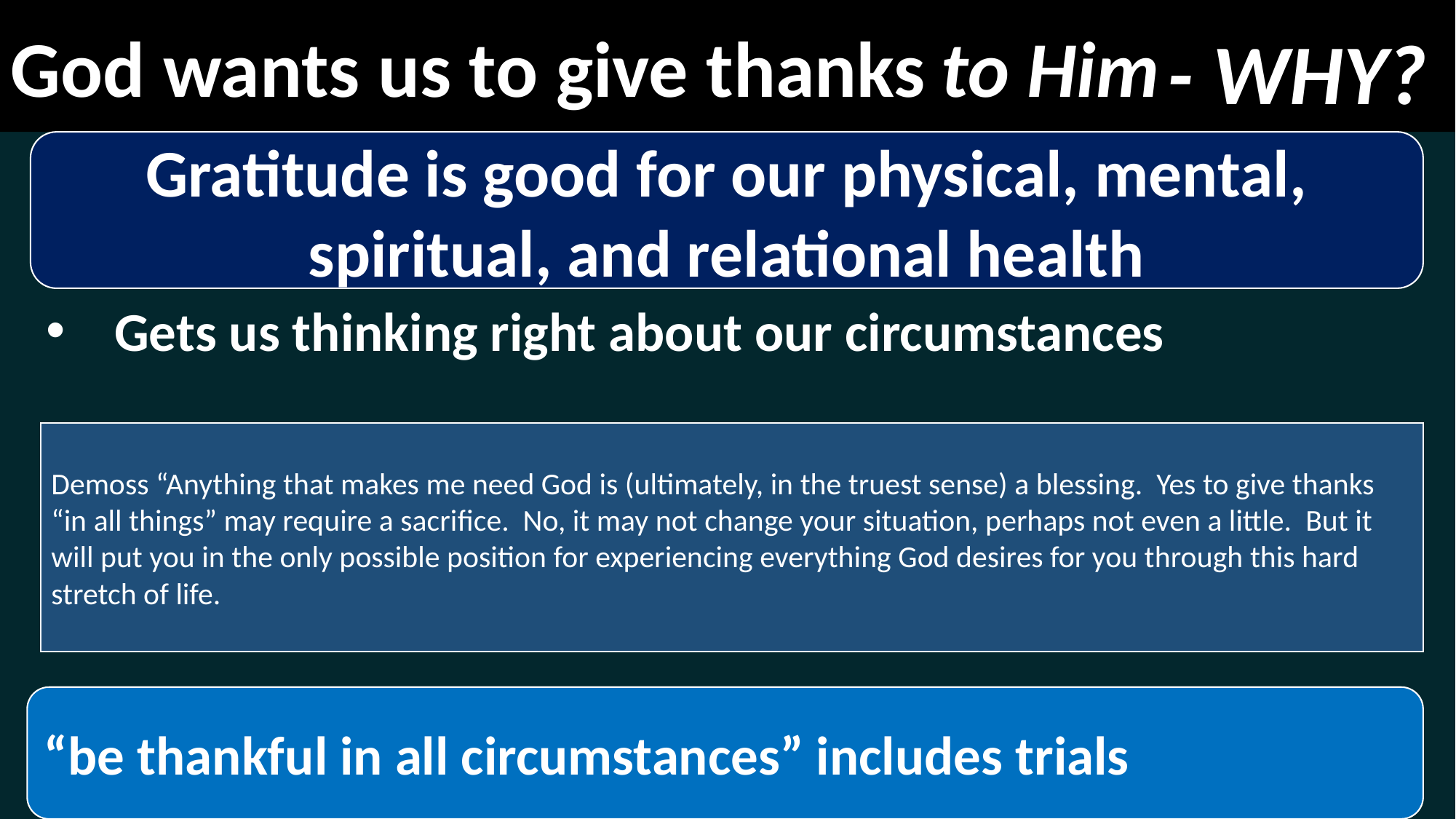

God wants us to give thanks
to Him
- WHY?
Gratitude is good for our physical, mental, spiritual, and relational health
Gets us thinking right about our circumstances
Demoss “Anything that makes me need God is (ultimately, in the truest sense) a blessing.  Yes to give thanks “in all things” may require a sacrifice.  No, it may not change your situation, perhaps not even a little.  But it will put you in the only possible position for experiencing everything God desires for you through this hard stretch of life.
“be thankful in all circumstances” (1 thess 5:18)
All circumstances includes trails
“be thankful in all circumstances” includes trials